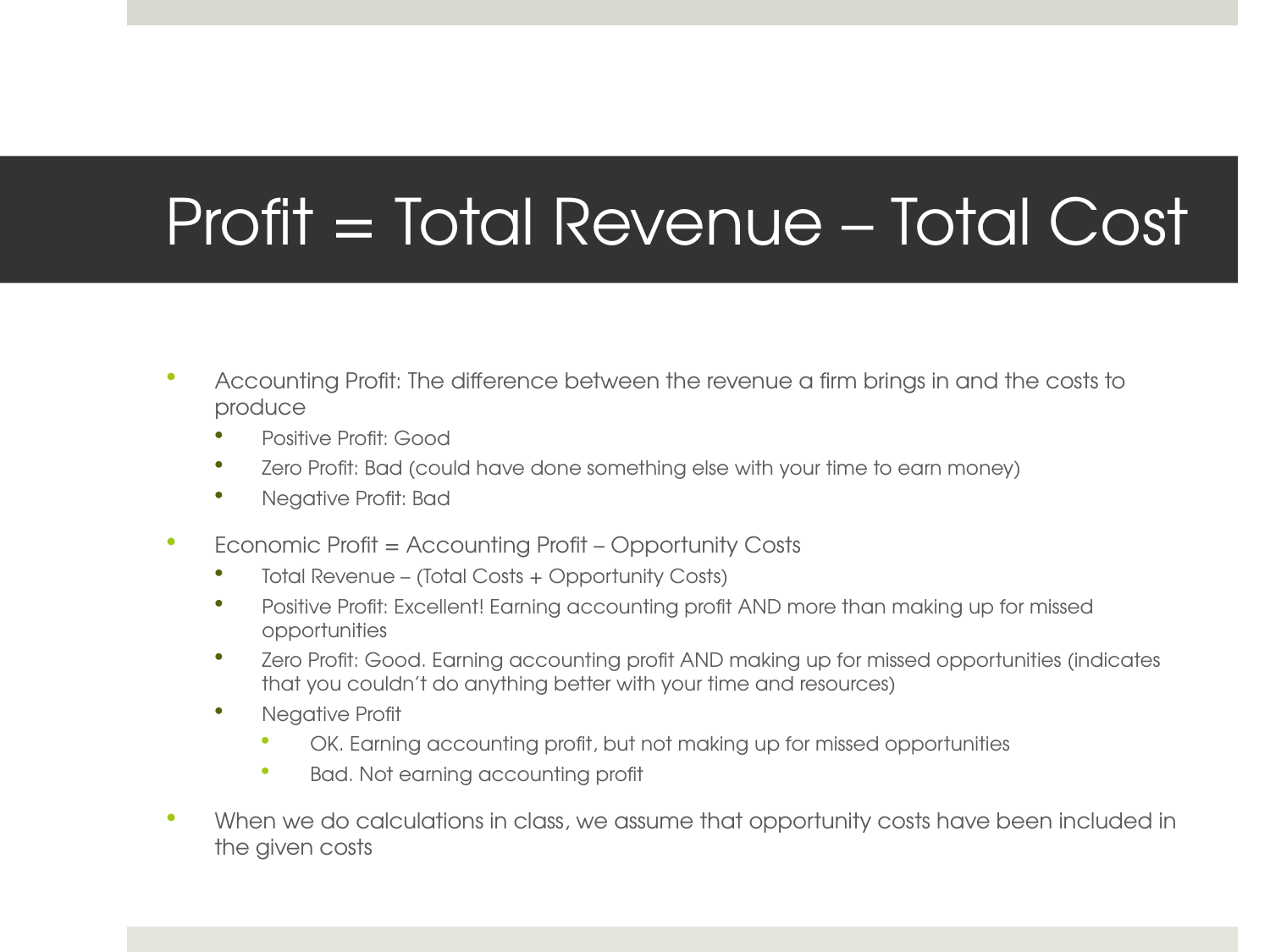

# Profit = Total Revenue – Total Cost
Accounting Profit: The difference between the revenue a firm brings in and the costs to produce
Positive Profit: Good
Zero Profit: Bad (could have done something else with your time to earn money)
Negative Profit: Bad
Economic Profit = Accounting Profit – Opportunity Costs
Total Revenue – (Total Costs + Opportunity Costs)
Positive Profit: Excellent! Earning accounting profit AND more than making up for missed opportunities
Zero Profit: Good. Earning accounting profit AND making up for missed opportunities (indicates that you couldn’t do anything better with your time and resources)
Negative Profit
OK. Earning accounting profit, but not making up for missed opportunities
Bad. Not earning accounting profit
When we do calculations in class, we assume that opportunity costs have been included in the given costs